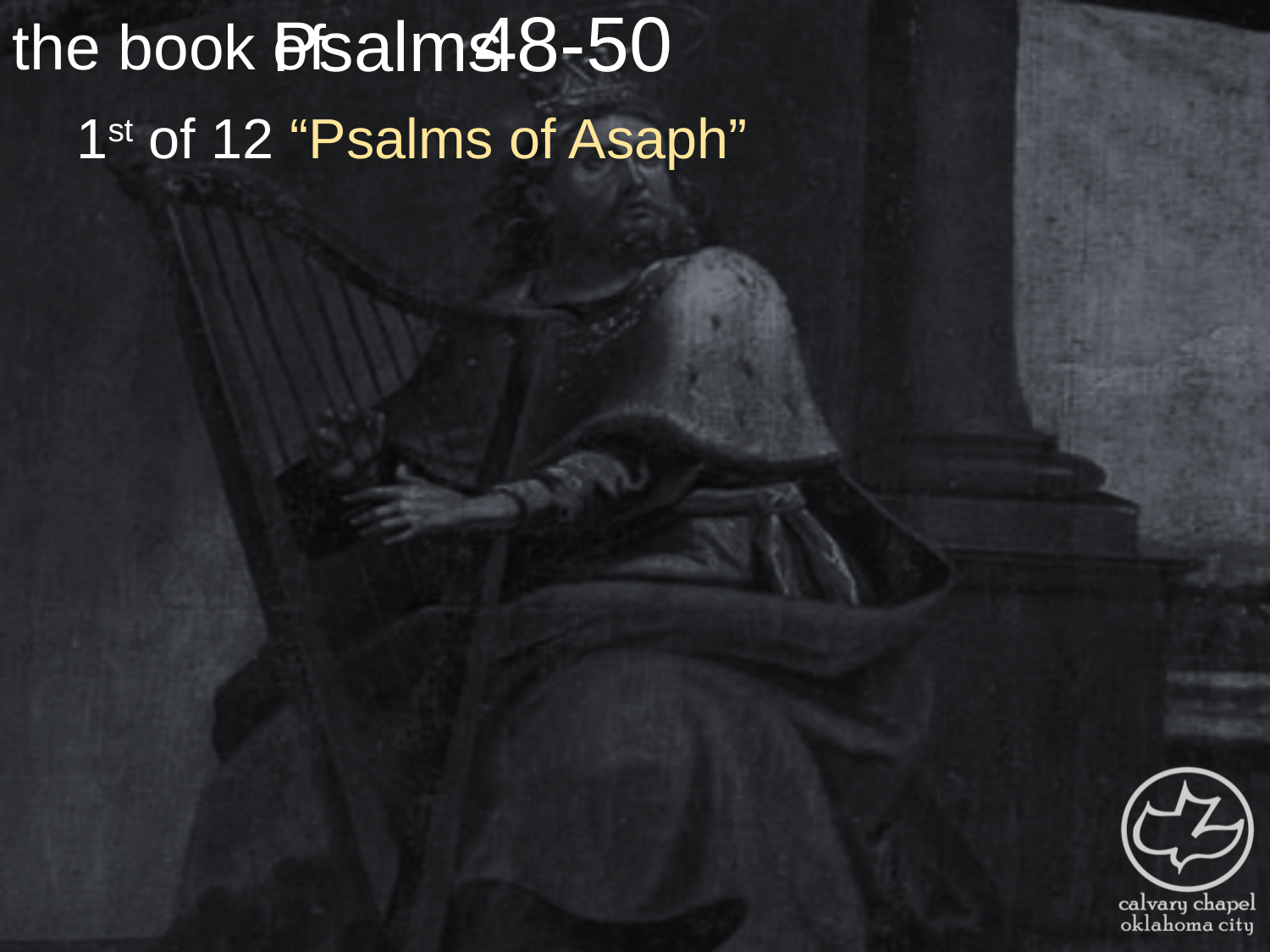

the book of
48-50
Psalms
1st of 12 “Psalms of Asaph”